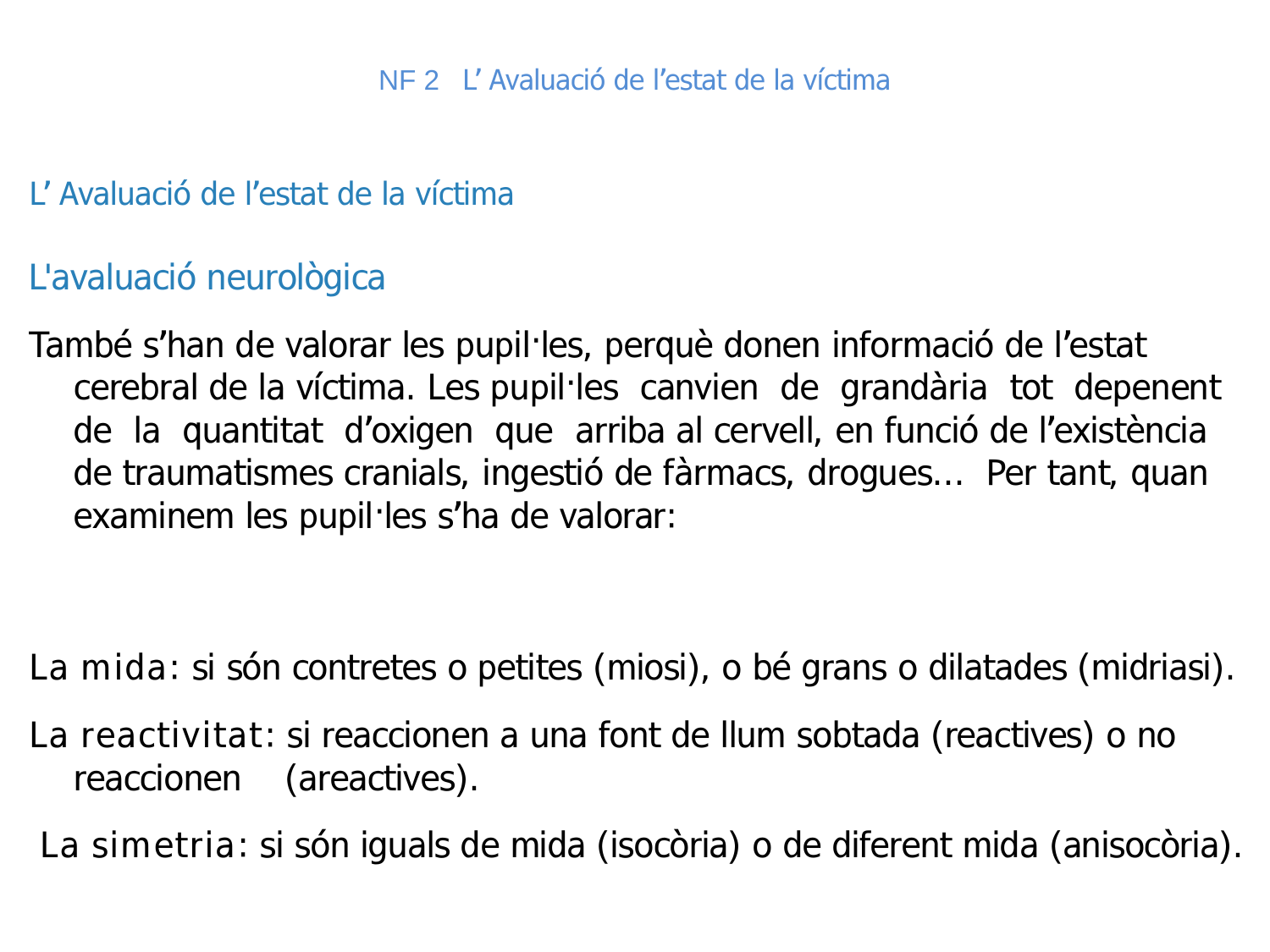

# NF 2   L’ Avaluació de l’estat de la víctima

L’ Avaluació de l’estat de la víctima

L'avaluació neurològica
També s’han de valorar les pupil·les, perquè donen informació de l’estat cerebral de la víctima. Les pupil·les  canvien  de  grandària  tot  depenent  de  la  quantitat  d’oxigen  que  arriba al cervell, en funció de l’existència de traumatismes cranials, ingestió de fàrmacs, drogues...  Per tant, quan examinem les pupil·les s’ha de valorar:

La mida: si són contretes o petites (miosi), o bé grans o dilatades (midriasi).
La reactivitat: si reaccionen a una font de llum sobtada (reactives) o no reaccionen    (areactives).
 La simetria: si són iguals de mida (isocòria) o de diferent mida (anisocòria).